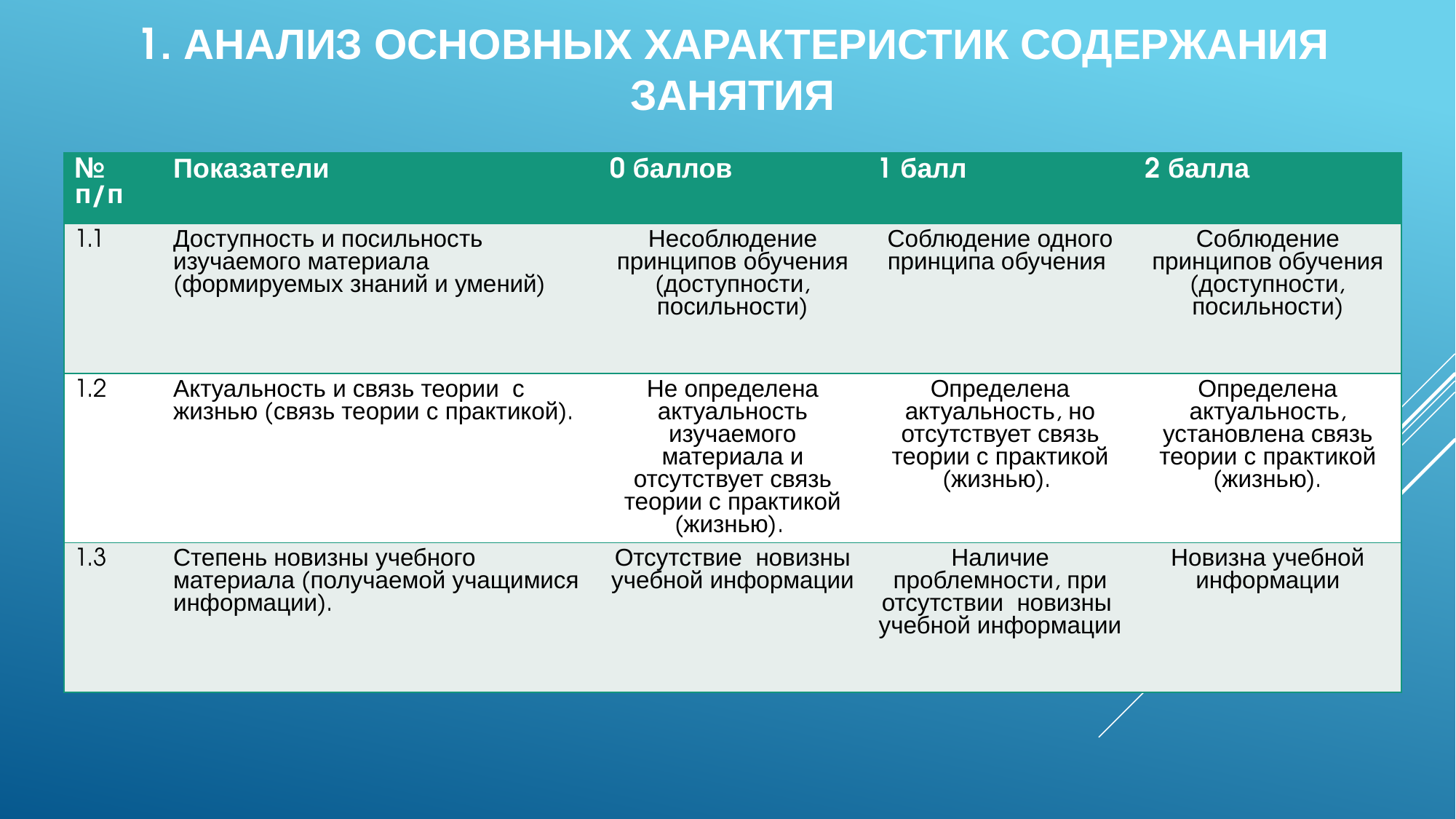

# 1. Анализ основных характеристик содержания занятия
| № п/п | Показатели | 0 баллов | 1 балл | 2 балла |
| --- | --- | --- | --- | --- |
| 1.1 | Доступность и посильность изучаемого материала (формируемых знаний и умений) | Несоблюдение принципов обучения (доступности, посильности) | Соблюдение одного принципа обучения | Соблюдение принципов обучения (доступности, посильности) |
| 1.2 | Актуальность и связь теории с жизнью (связь теории с практикой). | Не определена актуальность изучаемого материала и отсутствует связь теории с практикой (жизнью). | Определена актуальность, но отсутствует связь теории с практикой (жизнью). | Определена актуальность, установлена связь теории с практикой (жизнью). |
| 1.3 | Степень новизны учебного материала (получаемой учащимися информации). | Отсутствие новизны учебной информации | Наличие проблемности, при отсутствии новизны учебной информации | Новизна учебной информации |